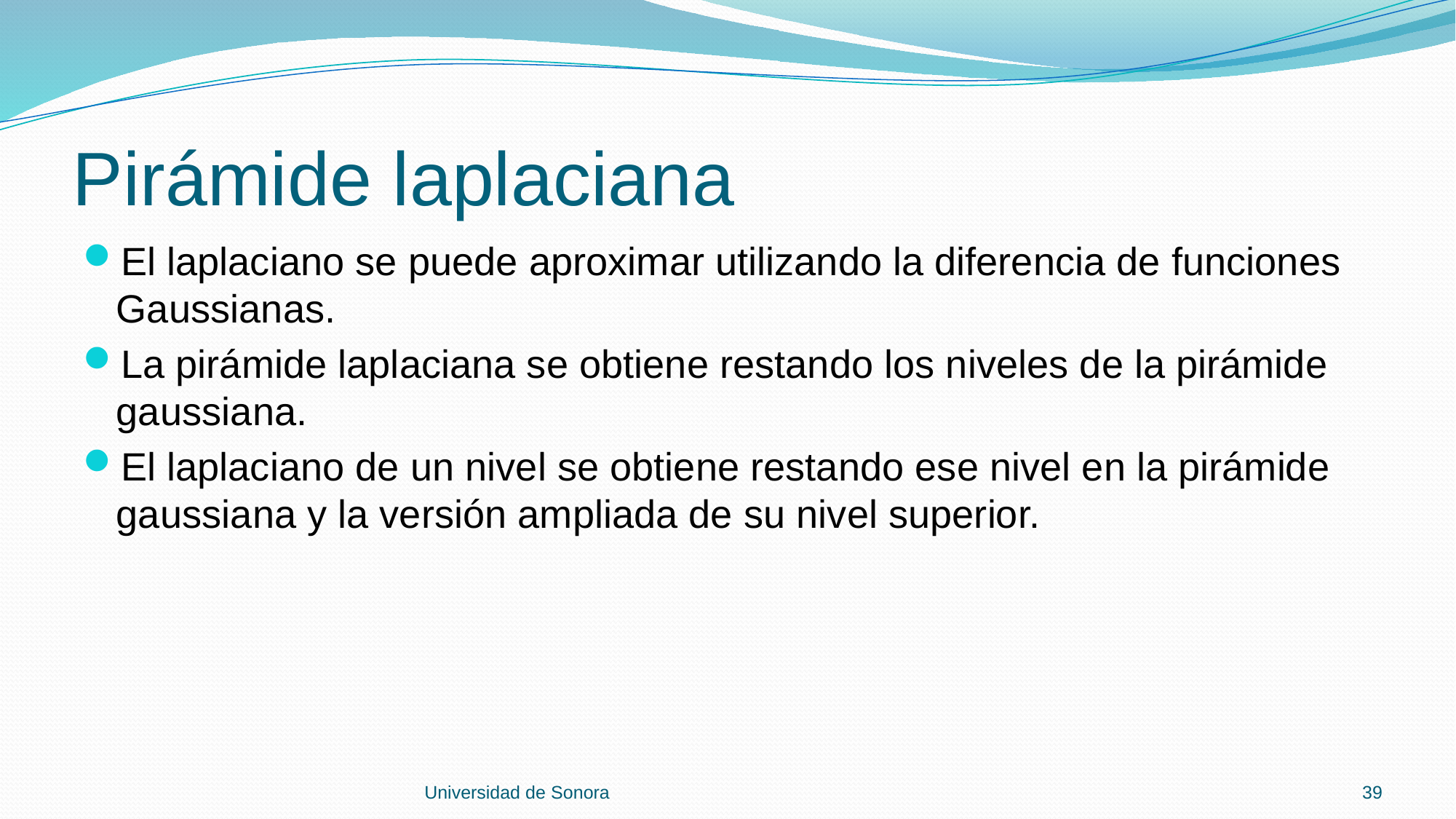

# Pirámide laplaciana
El laplaciano se puede aproximar utilizando la diferencia de funciones Gaussianas.
La pirámide laplaciana se obtiene restando los niveles de la pirámide gaussiana.
El laplaciano de un nivel se obtiene restando ese nivel en la pirámide gaussiana y la versión ampliada de su nivel superior.

Universidad de Sonora
39